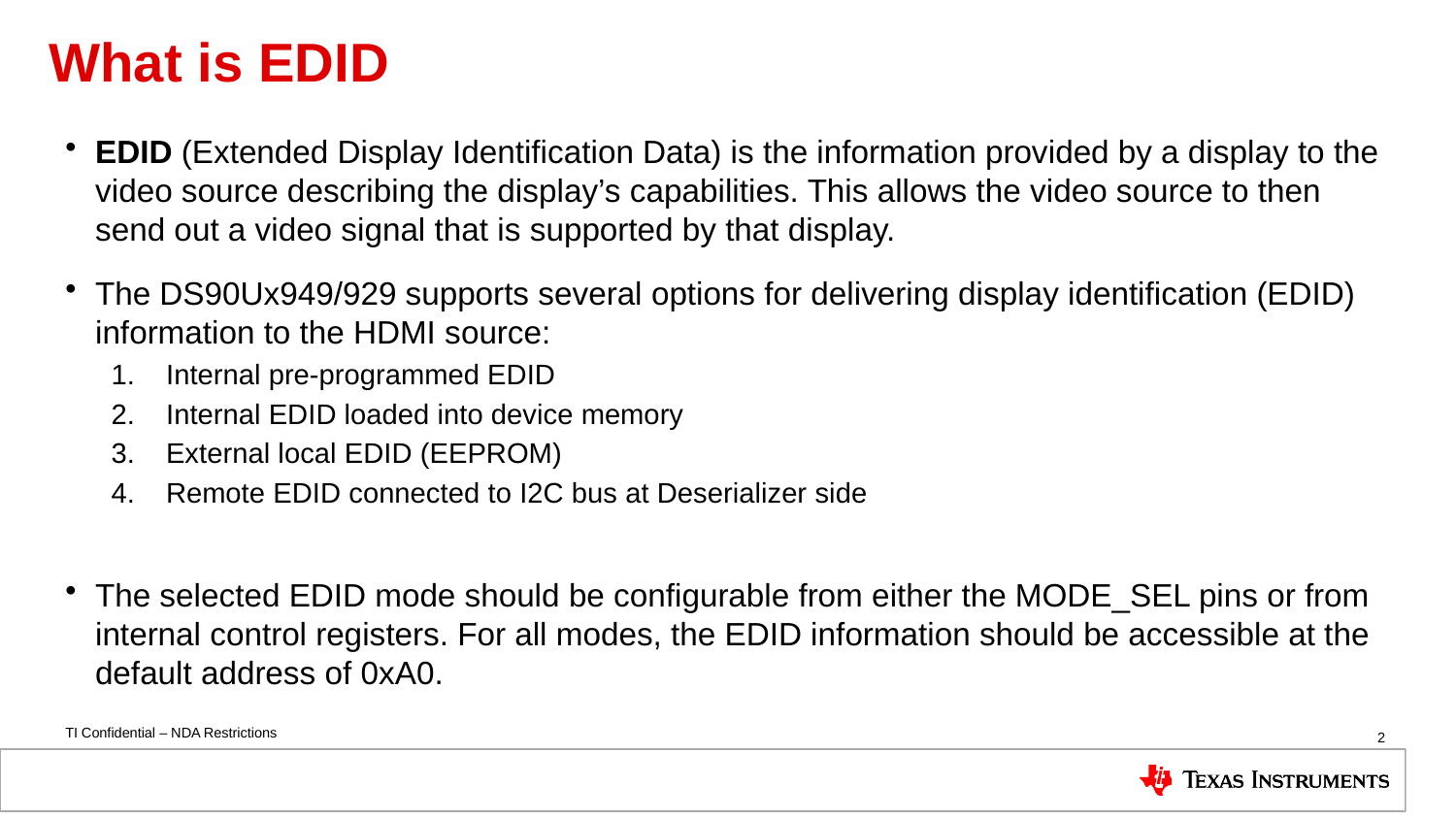

# What is EDID
EDID (Extended Display Identification Data) is the information provided by a display to the video source describing the display’s capabilities. This allows the video source to then send out a video signal that is supported by that display.
The DS90Ux949/929 supports several options for delivering display identification (EDID) information to the HDMI source:
Internal pre-programmed EDID
Internal EDID loaded into device memory
External local EDID (EEPROM)
Remote EDID connected to I2C bus at Deserializer side

The selected EDID mode should be configurable from either the MODE_SEL pins or from internal control registers. For all modes, the EDID information should be accessible at the default address of 0xA0.

2